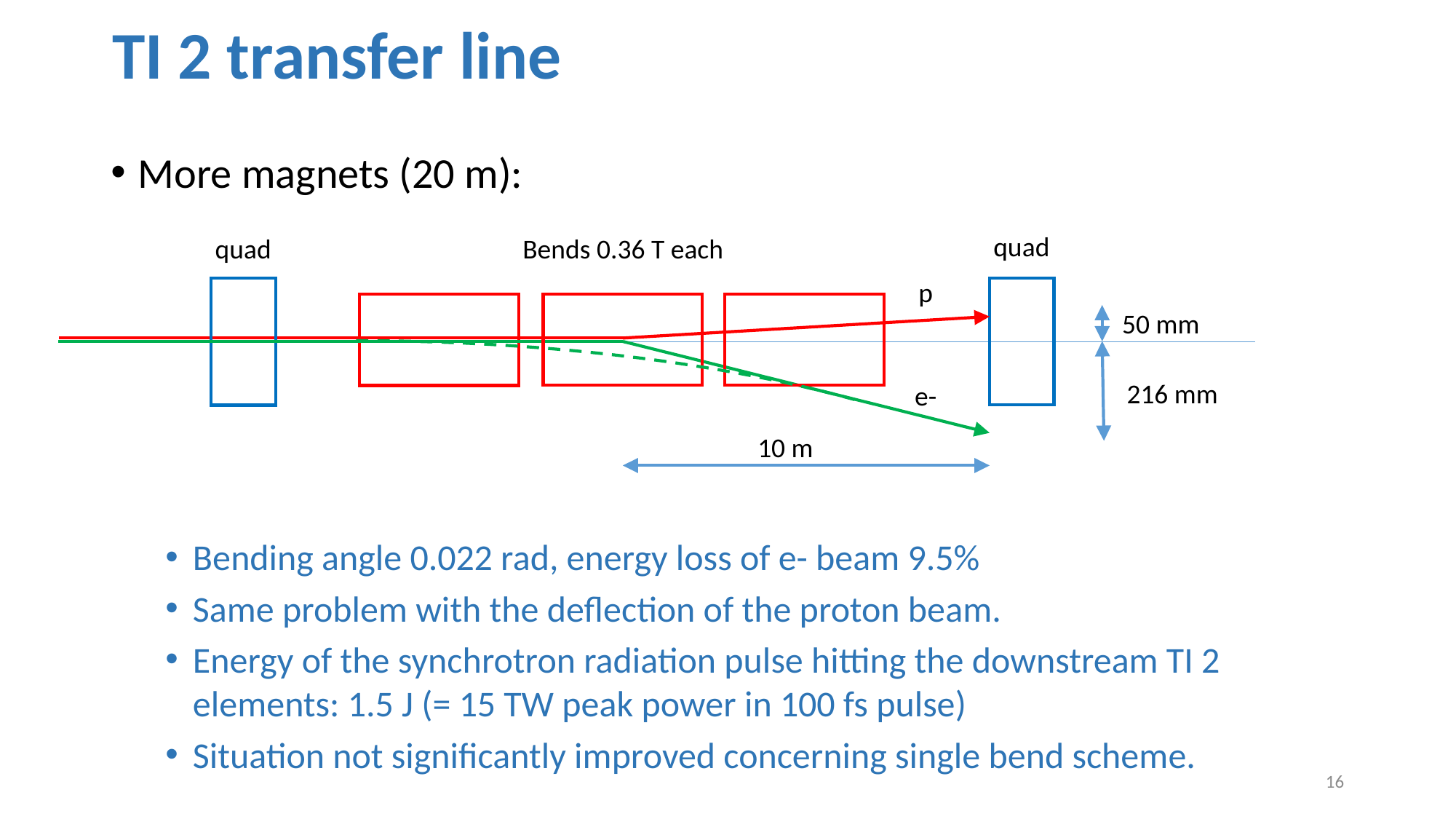

# TI 2 transfer line
More magnets (20 m):

Bending angle 0.022 rad, energy loss of e- beam 9.5%
Same problem with the deflection of the proton beam.
Energy of the synchrotron radiation pulse hitting the downstream TI 2 elements: 1.5 J (= 15 TW peak power in 100 fs pulse)
Situation not significantly improved concerning single bend scheme.

quad
quad
Bends 0.36 T each
p

50 mm

216 mm
e-
10 m
16